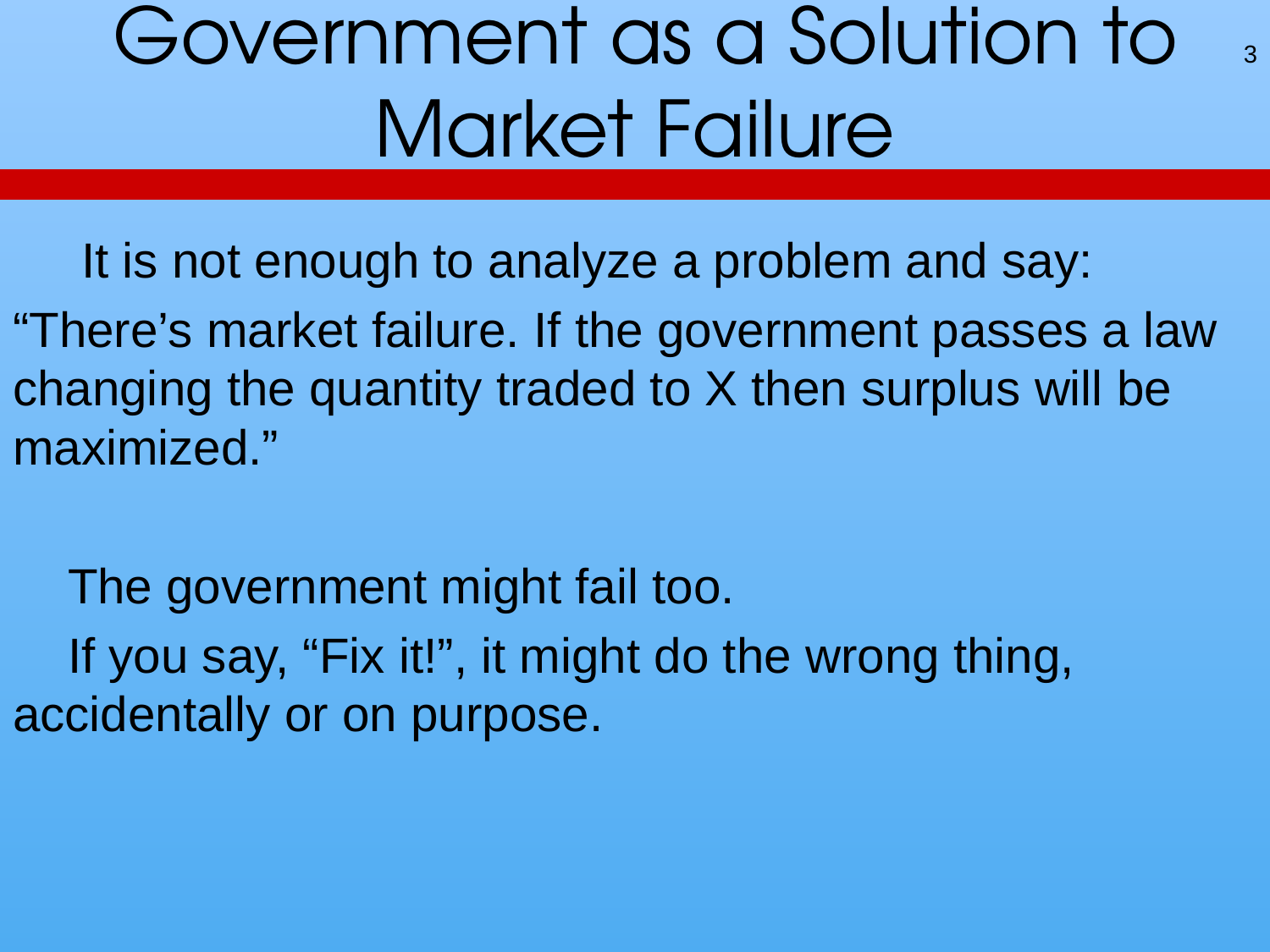

# Government as a Solution to Market Failure
3
     It is not enough to analyze a problem and say:
“There’s market failure. If the government passes a law changing the quantity traded to X then surplus will be maximized.”

    The government might fail too.
    If you say, “Fix it!”, it might do the wrong thing,     accidentally or on purpose.